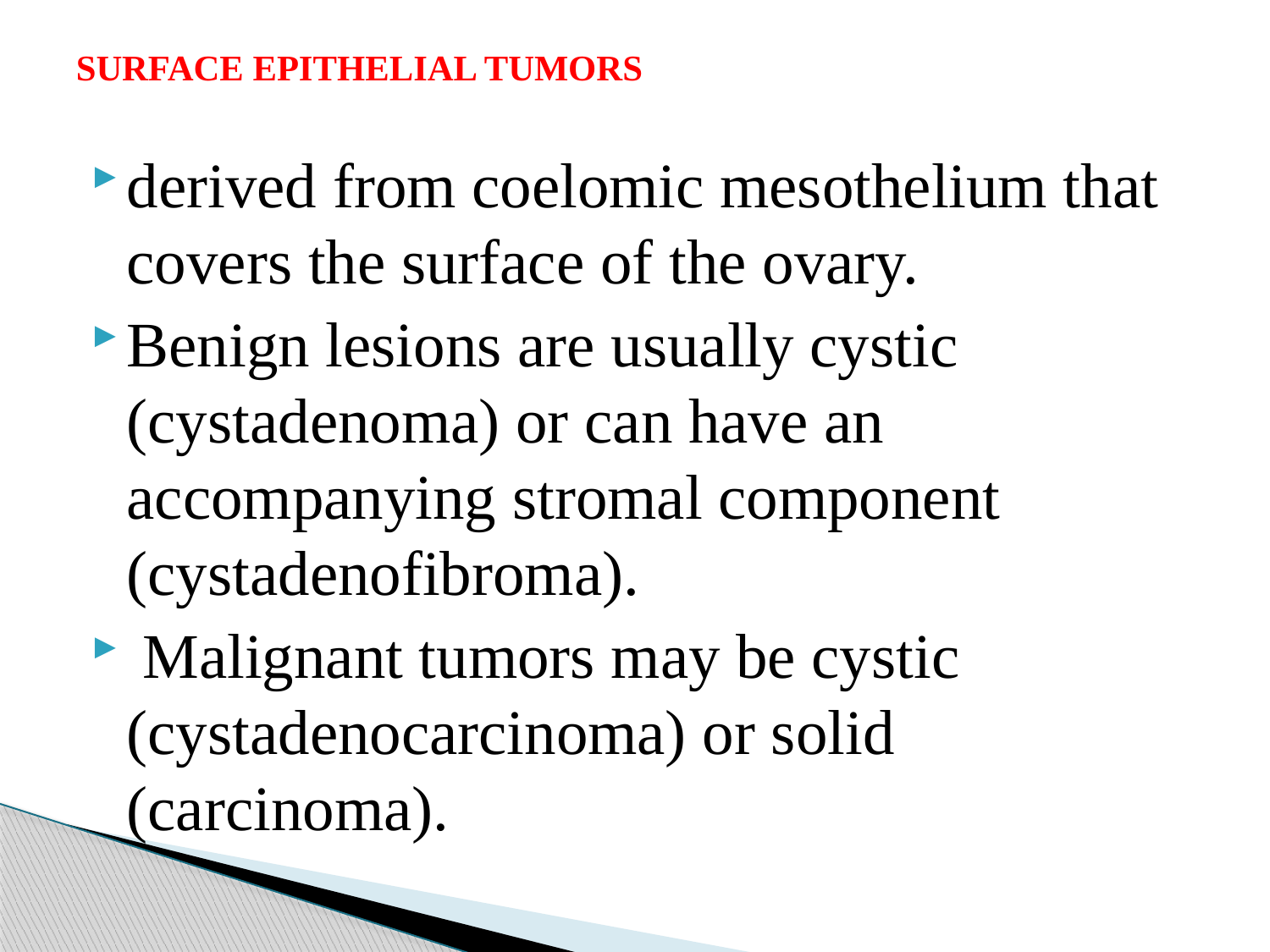

# SURFACE EPITHELIAL TUMORS
derived from coelomic mesothelium that covers the surface of the ovary.
Benign lesions are usually cystic (cystadenoma) or can have an accompanying stromal component (cystadenofibroma).
 Malignant tumors may be cystic (cystadenocarcinoma) or solid (carcinoma).